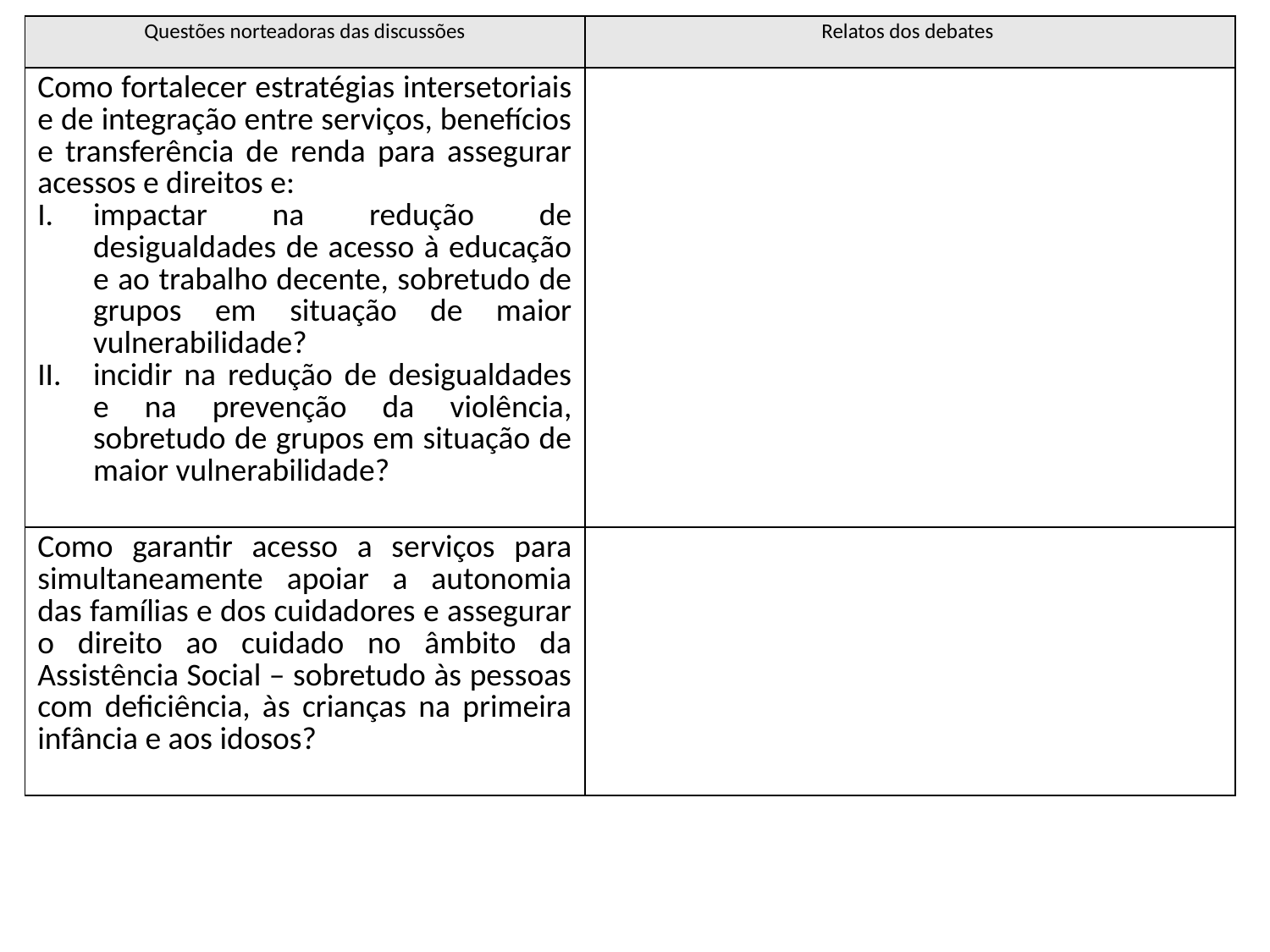

| Questões norteadoras das discussões | Relatos dos debates |
| --- | --- |
| Como fortalecer estratégias intersetoriais e de integração entre serviços, benefícios e transferência de renda para assegurar acessos e direitos e: impactar na redução de desigualdades de acesso à educação e ao trabalho decente, sobretudo de grupos em situação de maior vulnerabilidade? incidir na redução de desigualdades e na prevenção da violência, sobretudo de grupos em situação de maior vulnerabilidade? |  |
| Como garantir acesso a serviços para simultaneamente apoiar a autonomia das famílias e dos cuidadores e assegurar o direito ao cuidado no âmbito da Assistência Social – sobretudo às pessoas com deficiência, às crianças na primeira infância e aos idosos? |  |